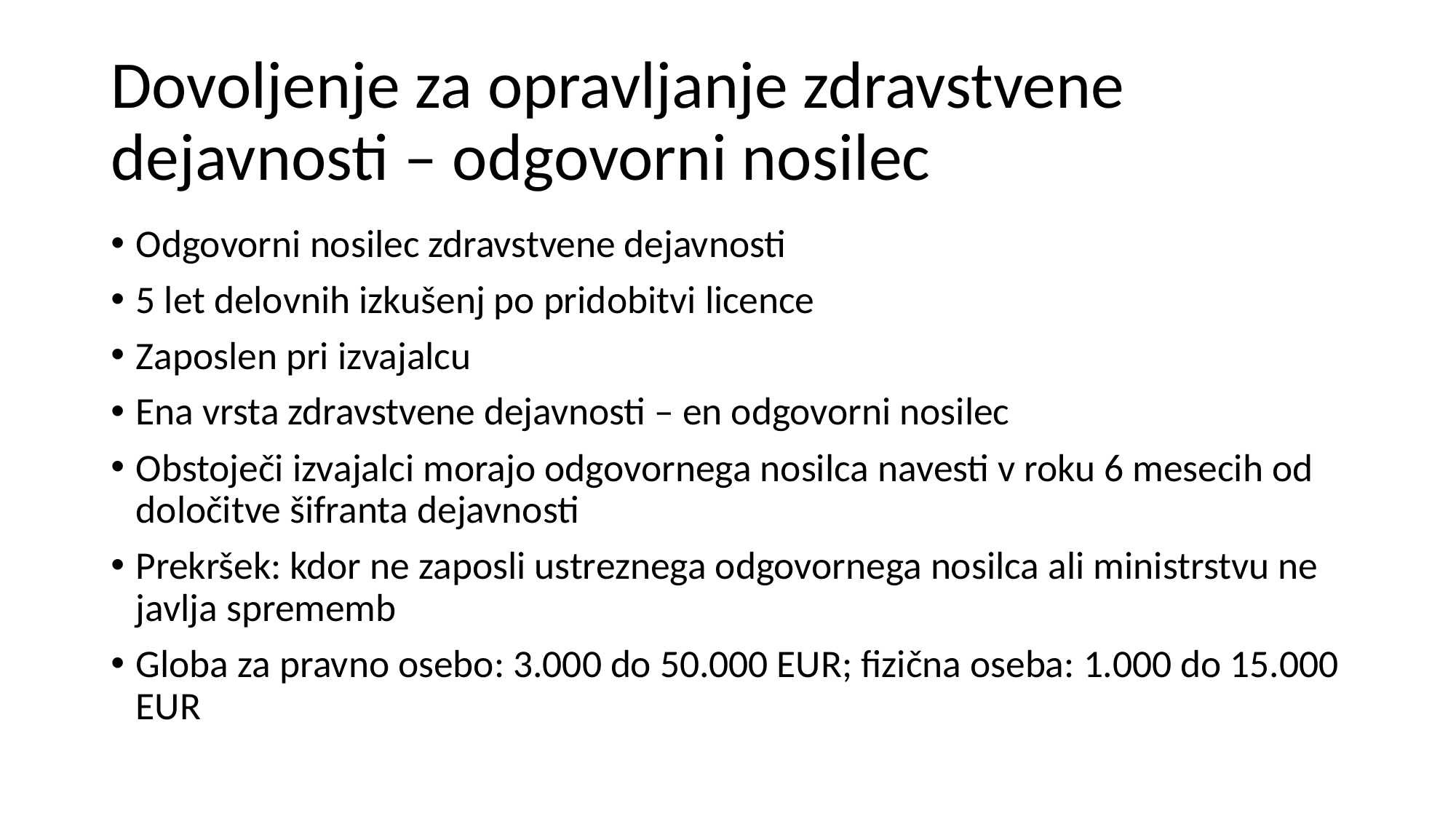

# Dovoljenje za opravljanje zdravstvene dejavnosti – odgovorni nosilec
Odgovorni nosilec zdravstvene dejavnosti
5 let delovnih izkušenj po pridobitvi licence
Zaposlen pri izvajalcu
Ena vrsta zdravstvene dejavnosti – en odgovorni nosilec
Obstoječi izvajalci morajo odgovornega nosilca navesti v roku 6 mesecih od določitve šifranta dejavnosti
Prekršek: kdor ne zaposli ustreznega odgovornega nosilca ali ministrstvu ne javlja sprememb
Globa za pravno osebo: 3.000 do 50.000 EUR; fizična oseba: 1.000 do 15.000 EUR